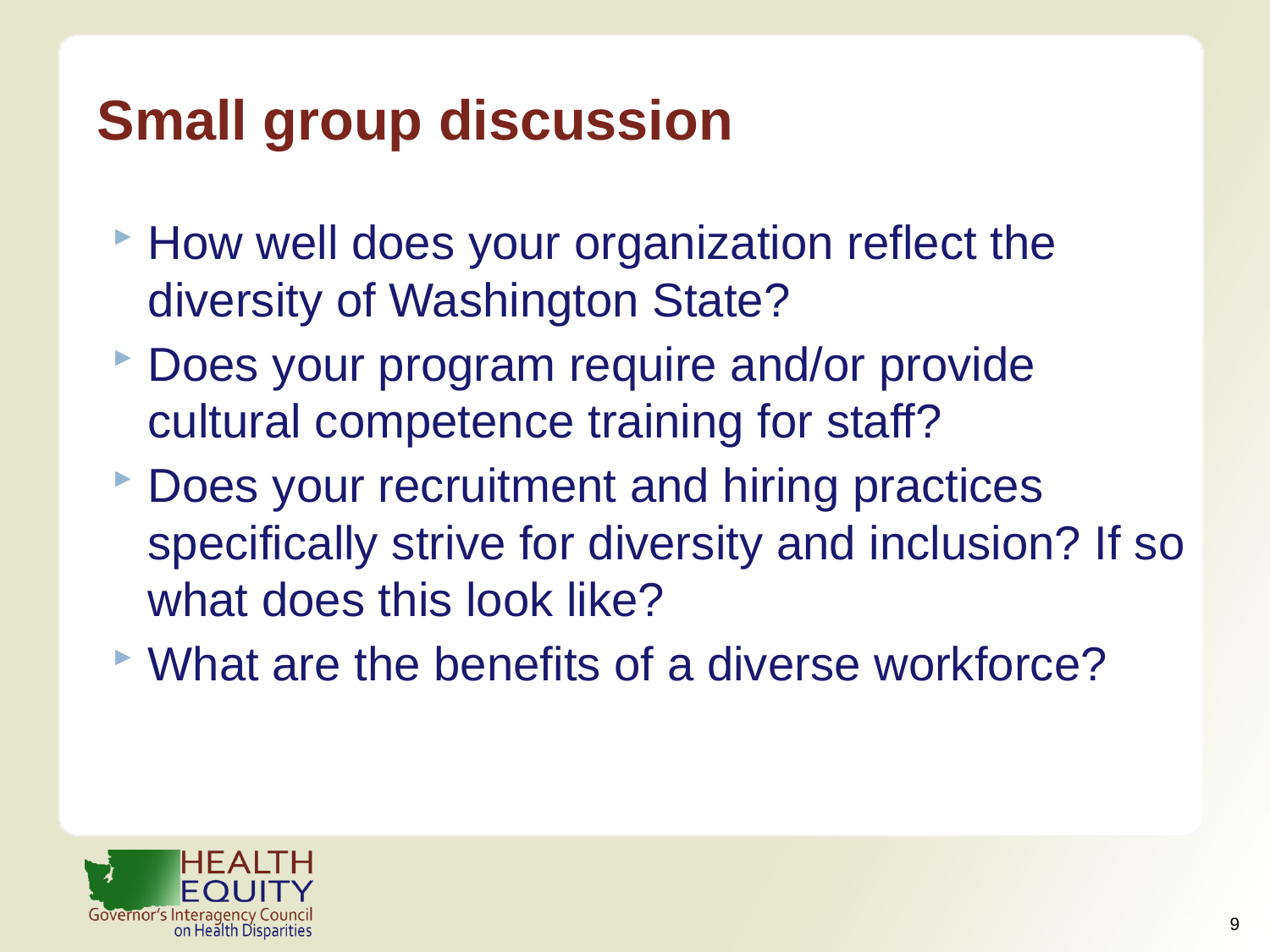

# Small group discussion
How well does your organization reflect the diversity of Washington State?
Does your program require and/or provide cultural competence training for staff?
Does your recruitment and hiring practices specifically strive for diversity and inclusion? If so what does this look like?
What are the benefits of a diverse workforce?

9